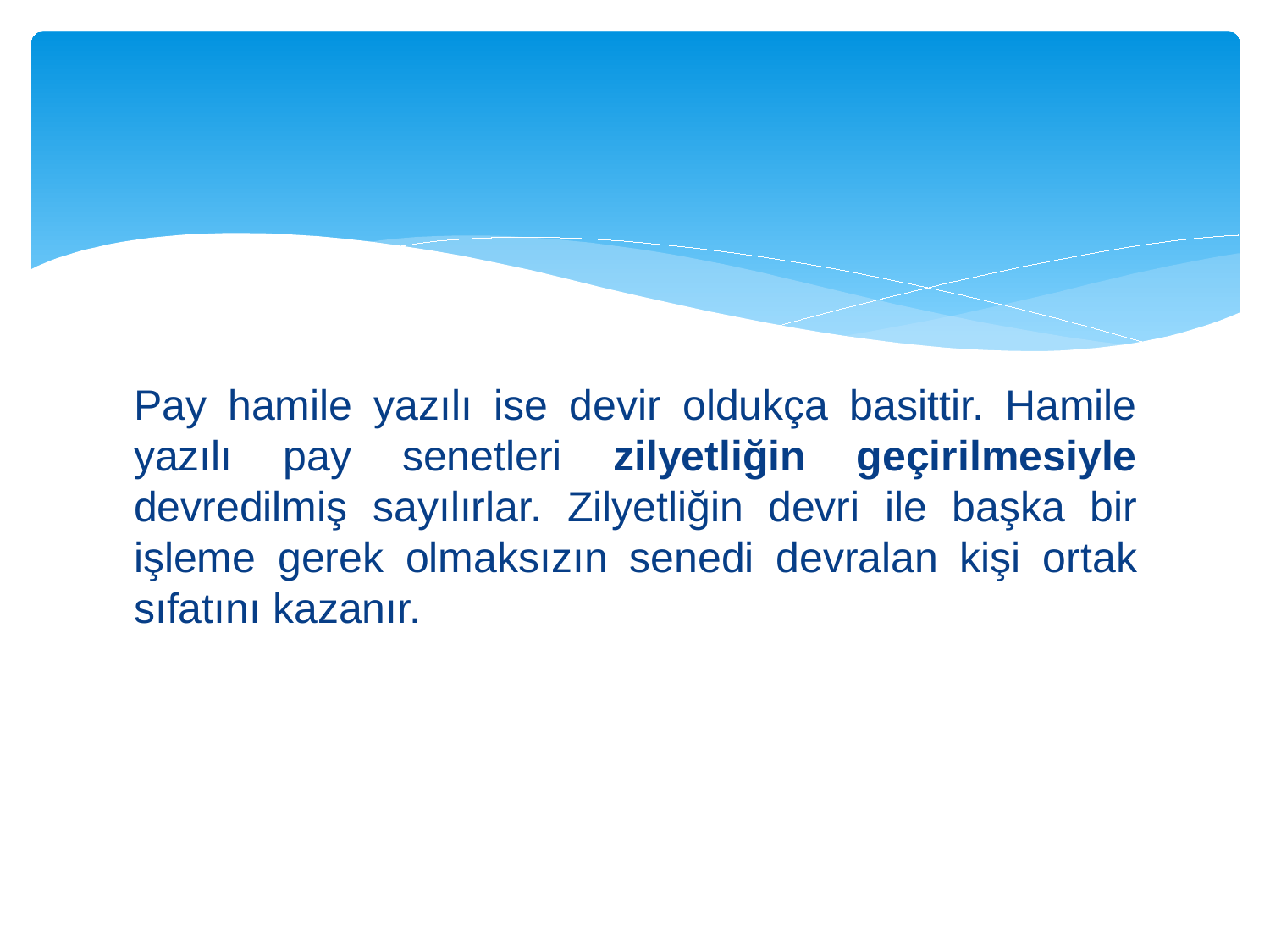

#
Pay hamile yazılı ise devir oldukça basittir. Hamile yazılı pay senetleri zilyetliğin geçirilmesiyle devredilmiş sayılırlar. Zilyetliğin devri ile başka bir işleme gerek olmaksızın senedi devralan kişi ortak sıfatını kazanır.